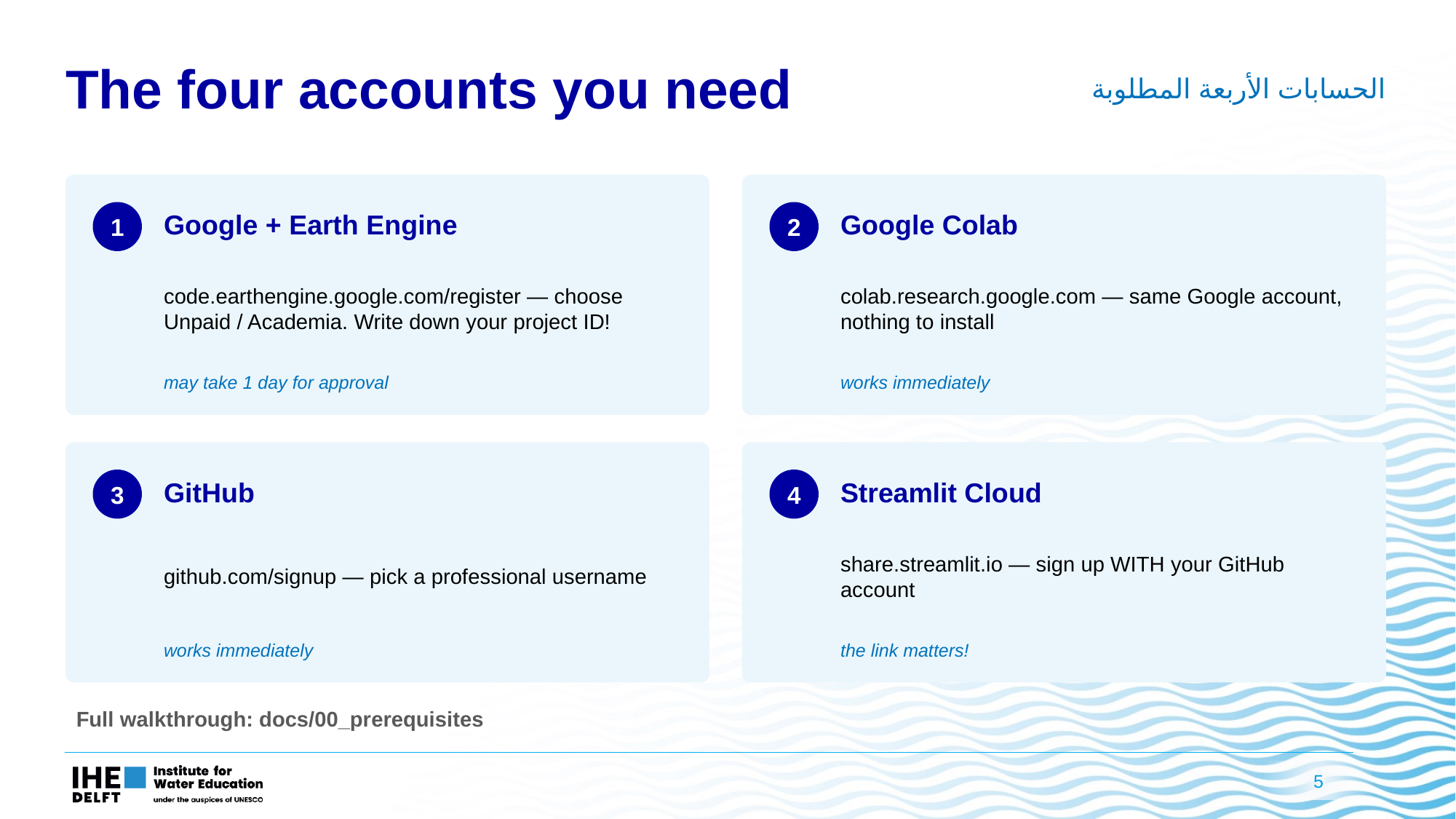

The four accounts you need
الحسابات الأربعة المطلوبة

Google + Earth Engine
Google Colab

1

2
code.earthengine.google.com/register — choose Unpaid / Academia. Write down your project ID!
colab.research.google.com — same Google account, nothing to install
may take 1 day for approval
works immediately

GitHub
Streamlit Cloud

3

4
github.com/signup — pick a professional username
share.streamlit.io — sign up WITH your GitHub account
works immediately
the link matters!
Full walkthrough: docs/00_prerequisites